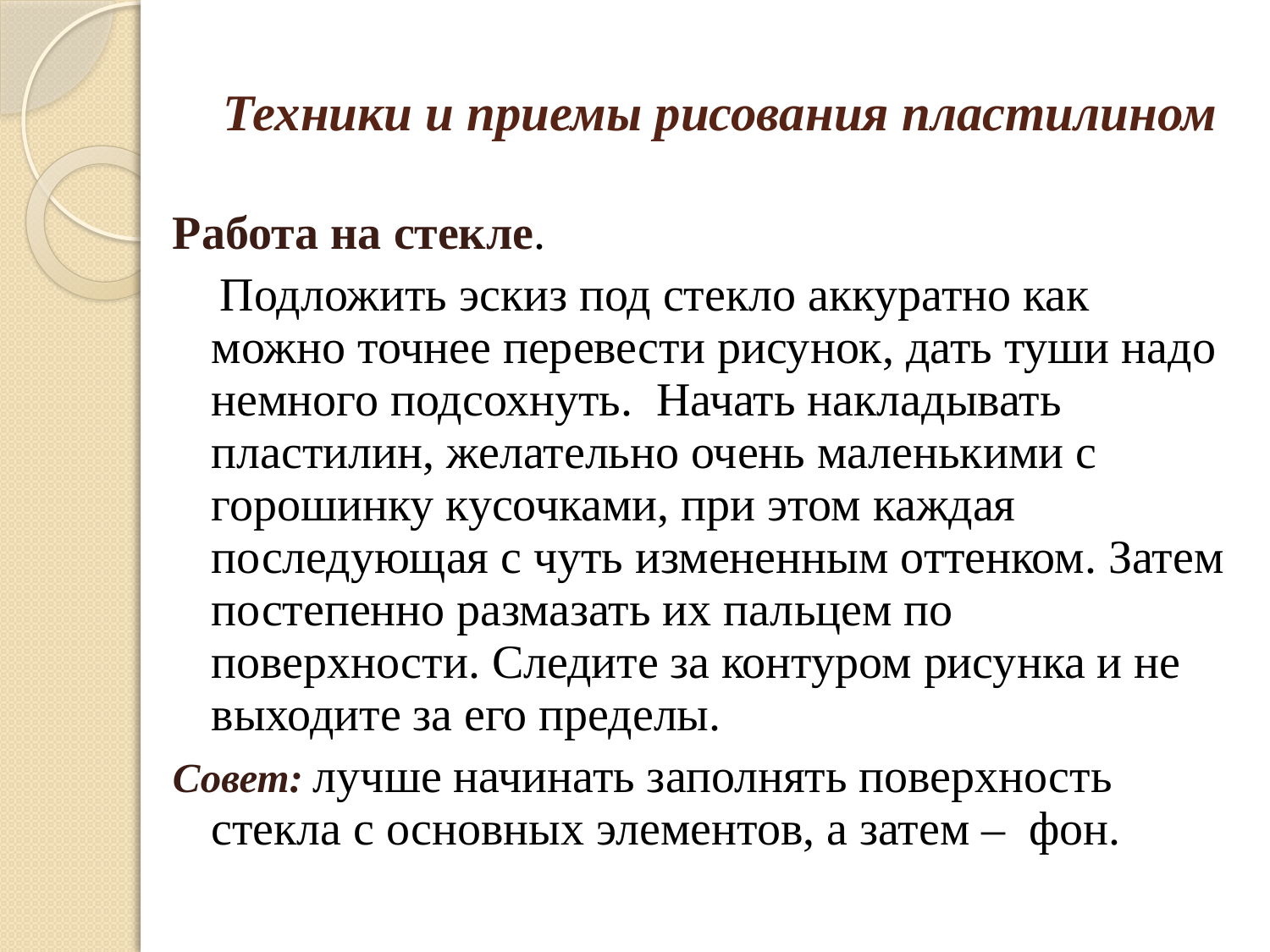

# Техники и приемы рисования пластилином
Работа на стекле.
    Подложить эскиз под стекло аккуратно как можно точнее перевести рисунок, дать туши надо немного подсохнуть.  Начать накладывать пластилин, желательно очень маленькими с горошинку кусочками, при этом каждая последующая с чуть измененным оттенком. Затем постепенно размазать их пальцем по поверхности. Следите за контуром рисунка и не выходите за его пределы.
Совет: лучше начинать заполнять поверхность стекла с основных элементов, а затем –  фон.